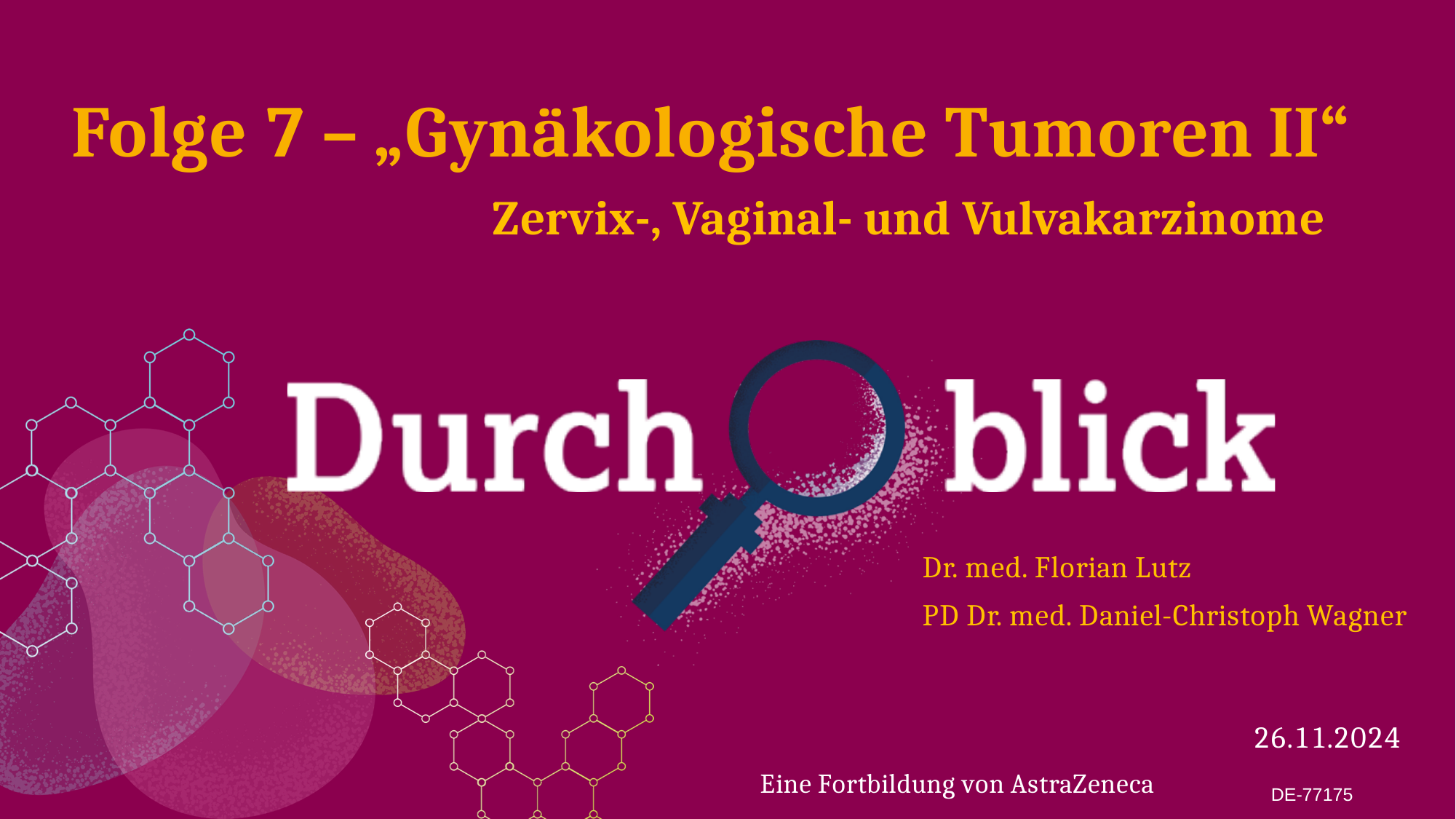

# Folge 7 – „Gynäkologische Tumoren II“
Zervix-, Vaginal- und Vulvakarzinome
Dr. med. Florian Lutz
PD Dr. med. Daniel-Christoph Wagner
26.11.2024
Eine Fortbildung von AstraZeneca

DE-77175